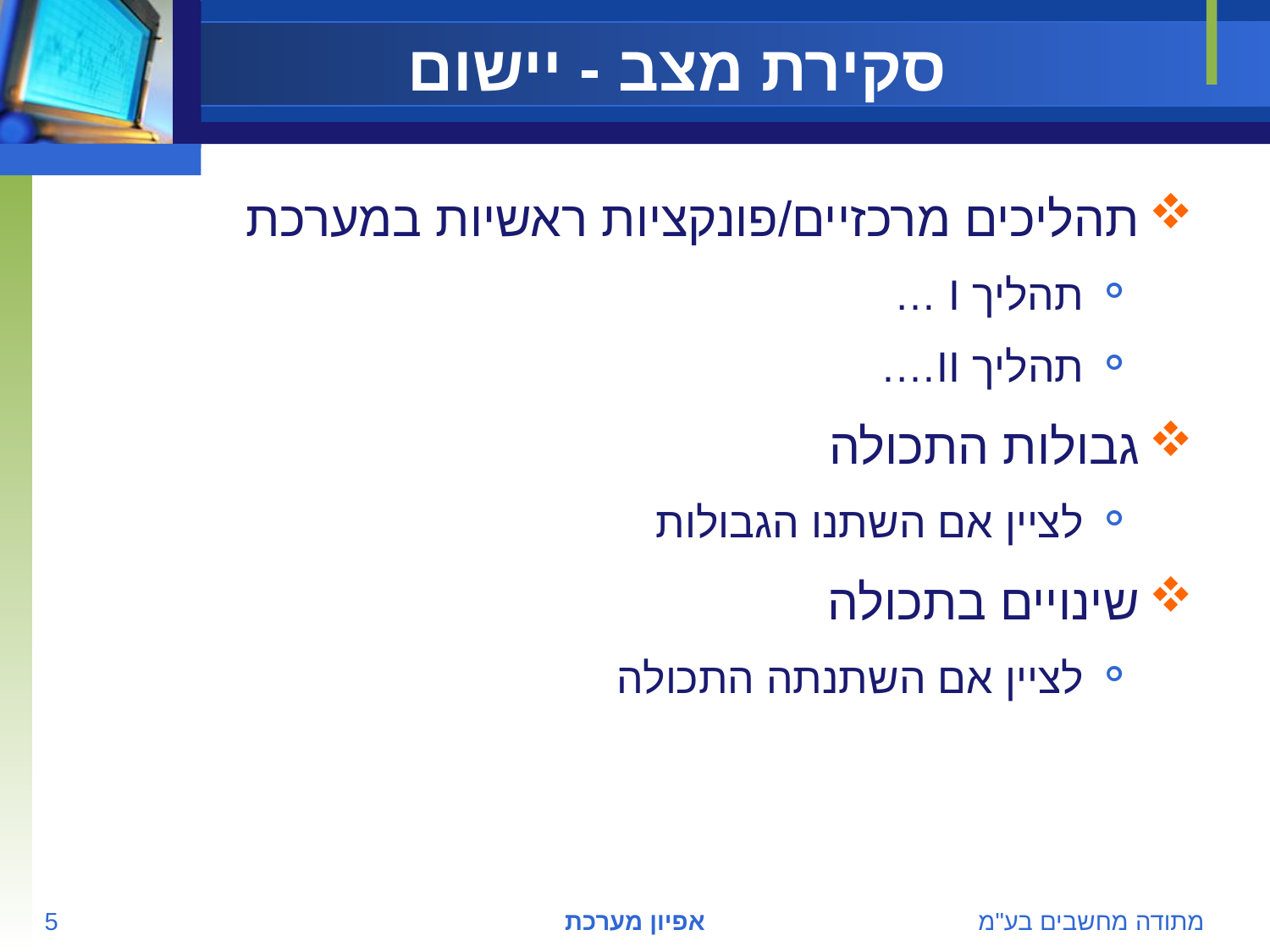

# סקירת מצב - יישום
תהליכים מרכזיים/פונקציות ראשיות במערכת
תהליך I …
תהליך II….
גבולות התכולה
לציין אם השתנו הגבולות
שינויים בתכולה
לציין אם השתנתה התכולה

5
אפיון מערכת